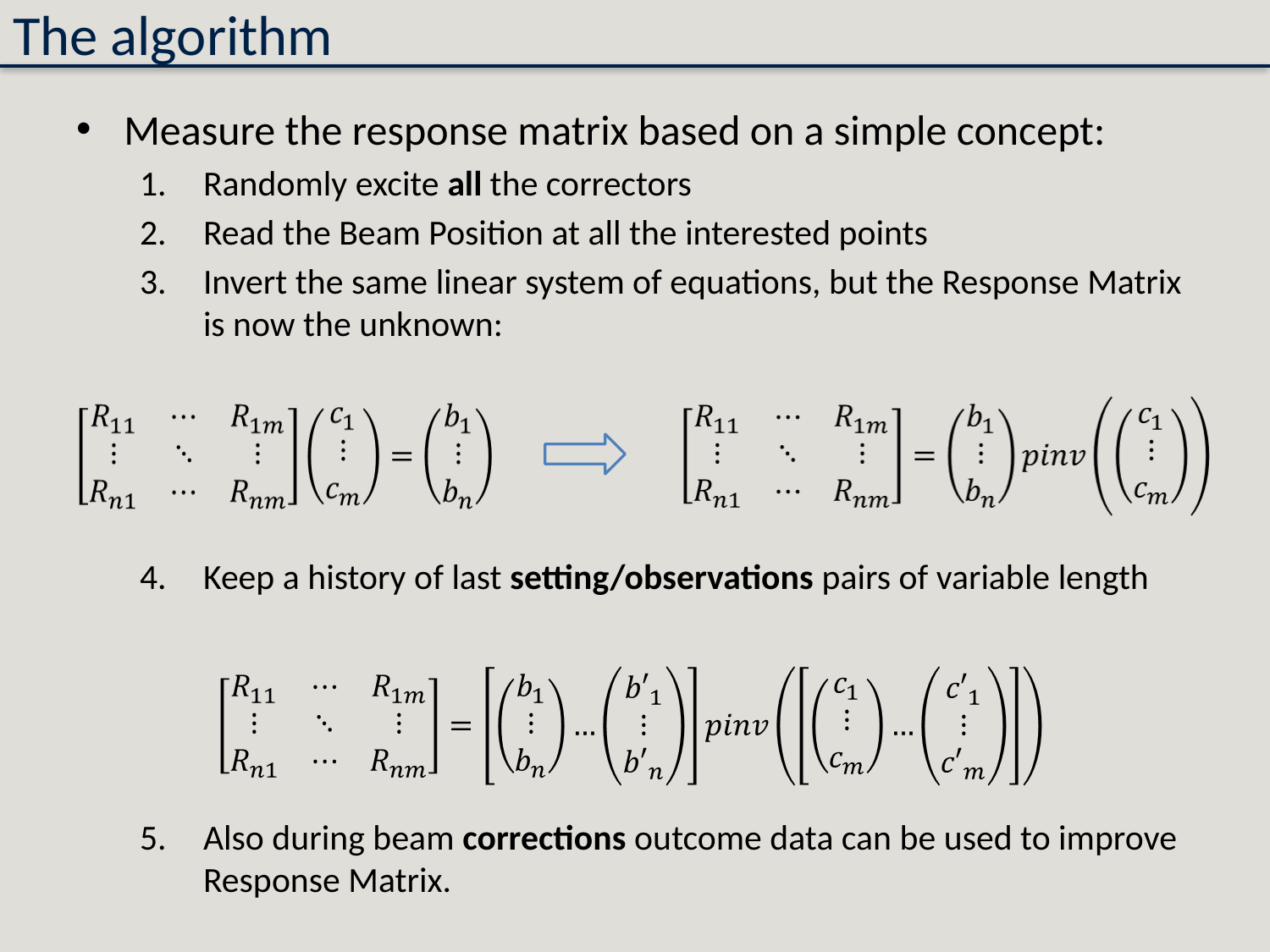

# The algorithm
Measure the response matrix based on a simple concept:
Randomly excite all the correctors
Read the Beam Position at all the interested points
Invert the same linear system of equations, but the Response Matrix is now the unknown:
Keep a history of last setting/observations pairs of variable length
Also during beam corrections outcome data can be used to improve Response Matrix.